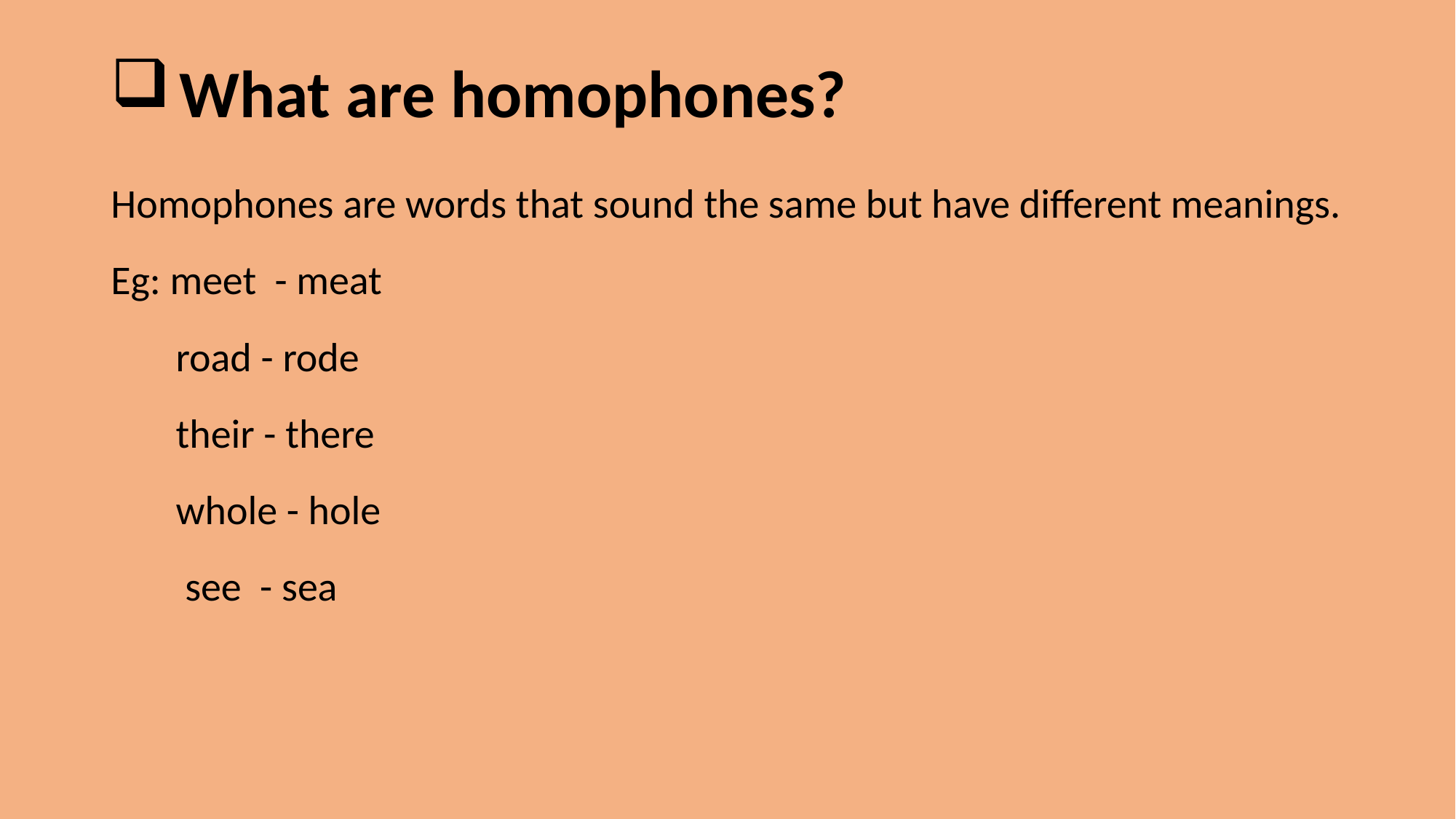

# What are homophones?
Homophones are words that sound the same but have different meanings.
Eg: meet  - meat
       road - rode
       their - there
       whole - hole
        see  - sea